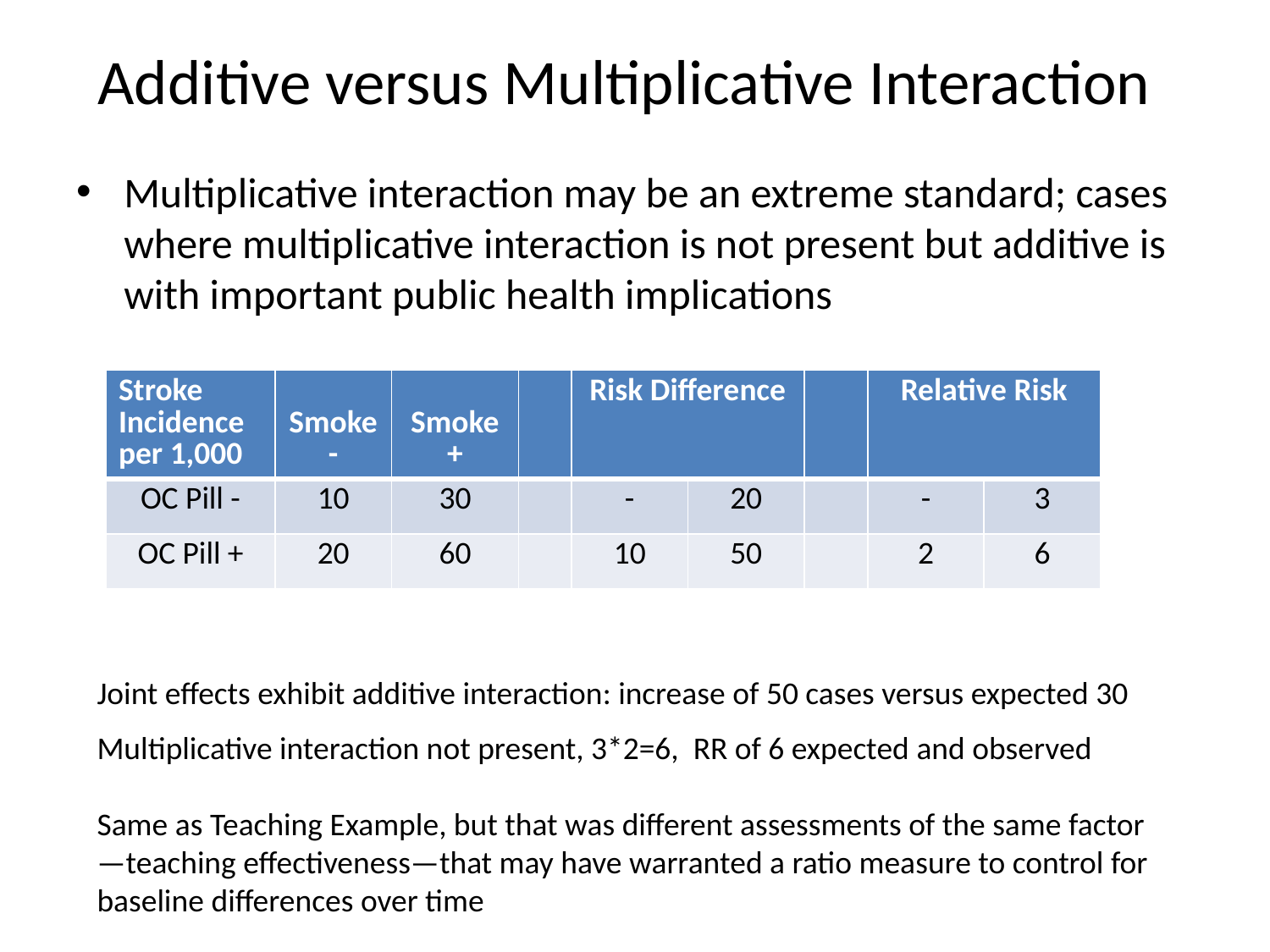

# Additive versus Multiplicative Interaction
Multiplicative interaction may be an extreme standard; cases where multiplicative interaction is not present but additive is with important public health implications

| Stroke Incidence per 1,000 | Smoke - | Smoke + |  | Risk Difference |  |  | Relative Risk |  |
| --- | --- | --- | --- | --- | --- | --- | --- | --- |
| OC Pill - | 10 | 30 |  | - | 20 |  | - | 3 |
| OC Pill + | 20 | 60 |  | 10 | 50 |  | 2 | 6 |
Joint effects exhibit additive interaction: increase of 50 cases versus expected 30

Multiplicative interaction not present, 3*2=6,  RR of 6 expected and observed

Same as Teaching Example, but that was different assessments of the same factor—teaching effectiveness—that may have warranted a ratio measure to control for baseline differences over time